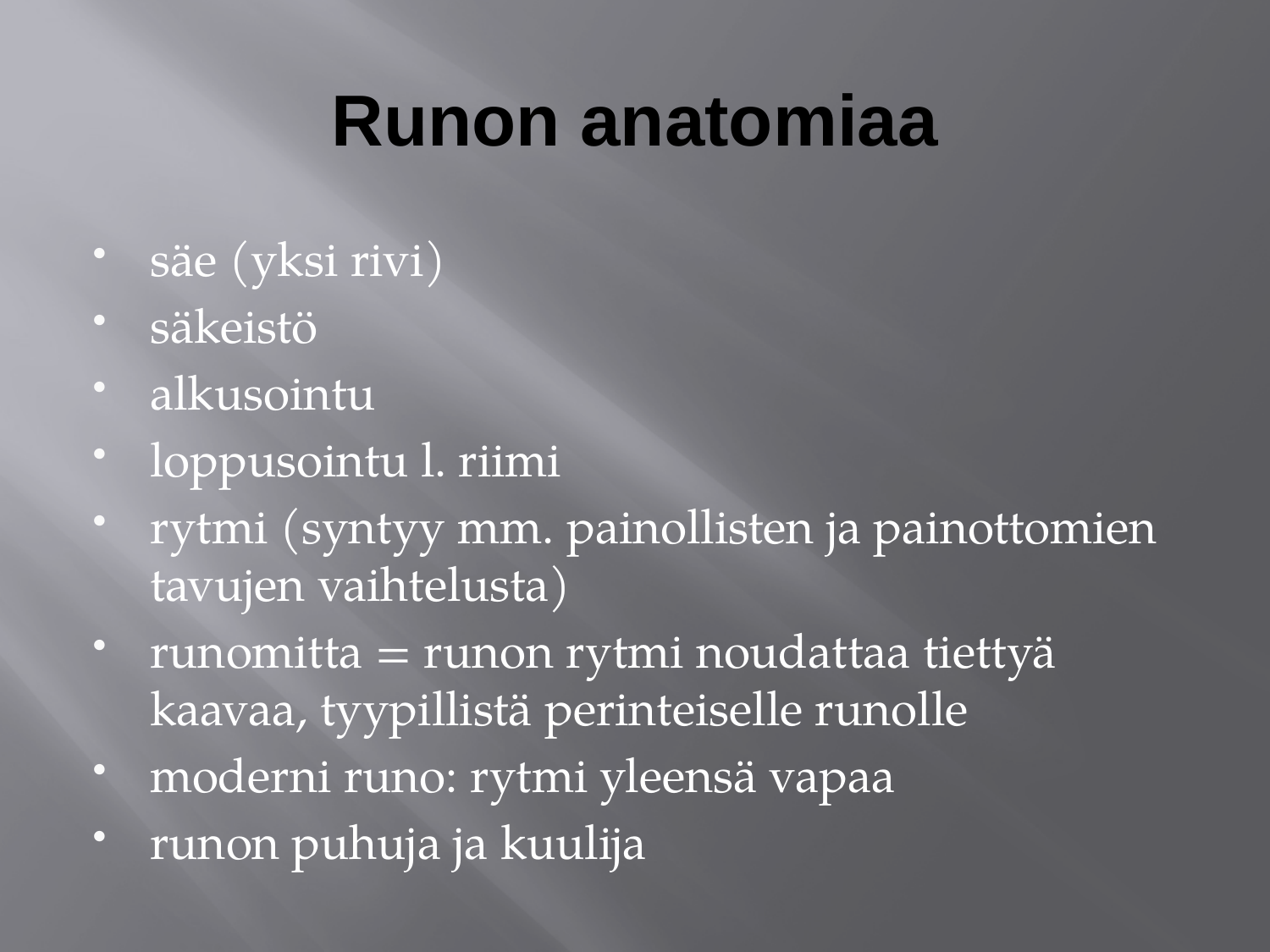

# Runon anatomiaa
säe (yksi rivi)
säkeistö
alkusointu
loppusointu l. riimi
rytmi (syntyy mm. painollisten ja painottomien tavujen vaihtelusta)
runomitta = runon rytmi noudattaa tiettyä kaavaa, tyypillistä perinteiselle runolle
moderni runo: rytmi yleensä vapaa
runon puhuja ja kuulija